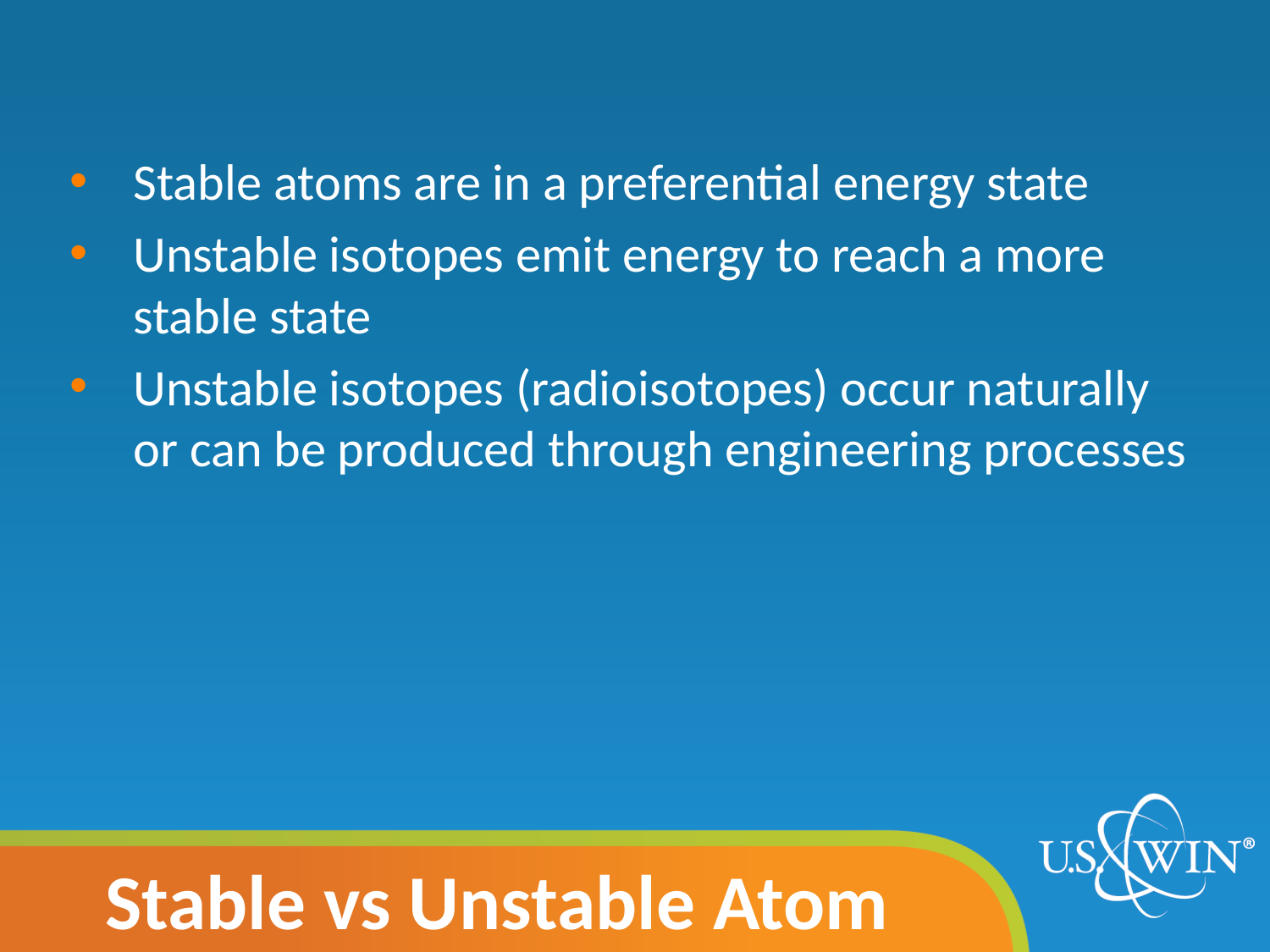

Stable atoms are in a preferential energy state
Unstable isotopes emit energy to reach a more stable state
Unstable isotopes (radioisotopes) occur naturally or can be produced through engineering processes
# Stable vs Unstable Atom